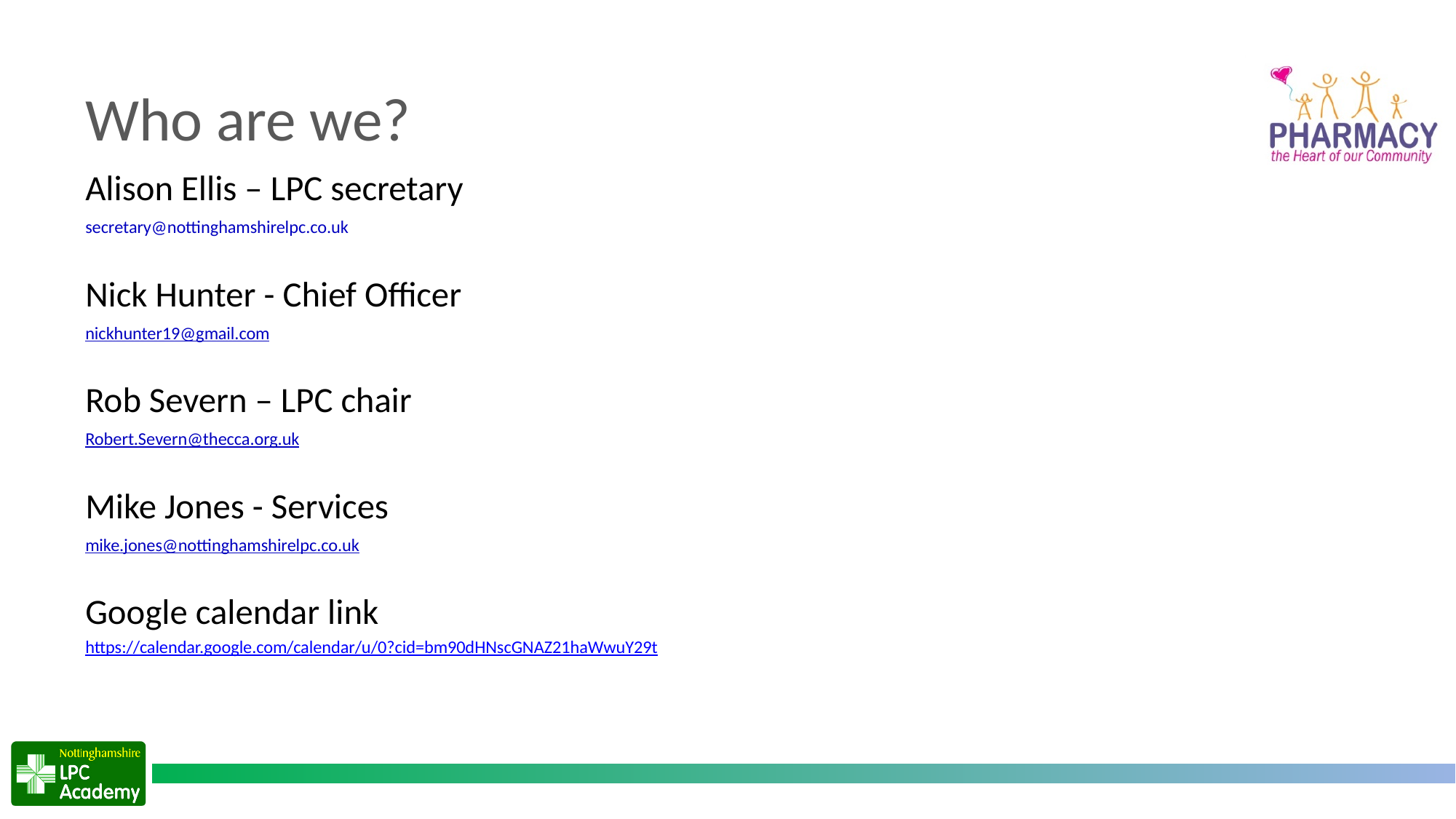

# Who are we?
Alison Ellis – LPC secretary
secretary@nottinghamshirelpc.co.uk

Nick Hunter - Chief Officer
nickhunter19@gmail.com

Rob Severn – LPC chair
Robert.Severn@thecca.org.uk

Mike Jones - Services
mike.jones@nottinghamshirelpc.co.uk

Google calendar link
https://calendar.google.com/calendar/u/0?cid=bm90dHNscGNAZ21haWwuY29t